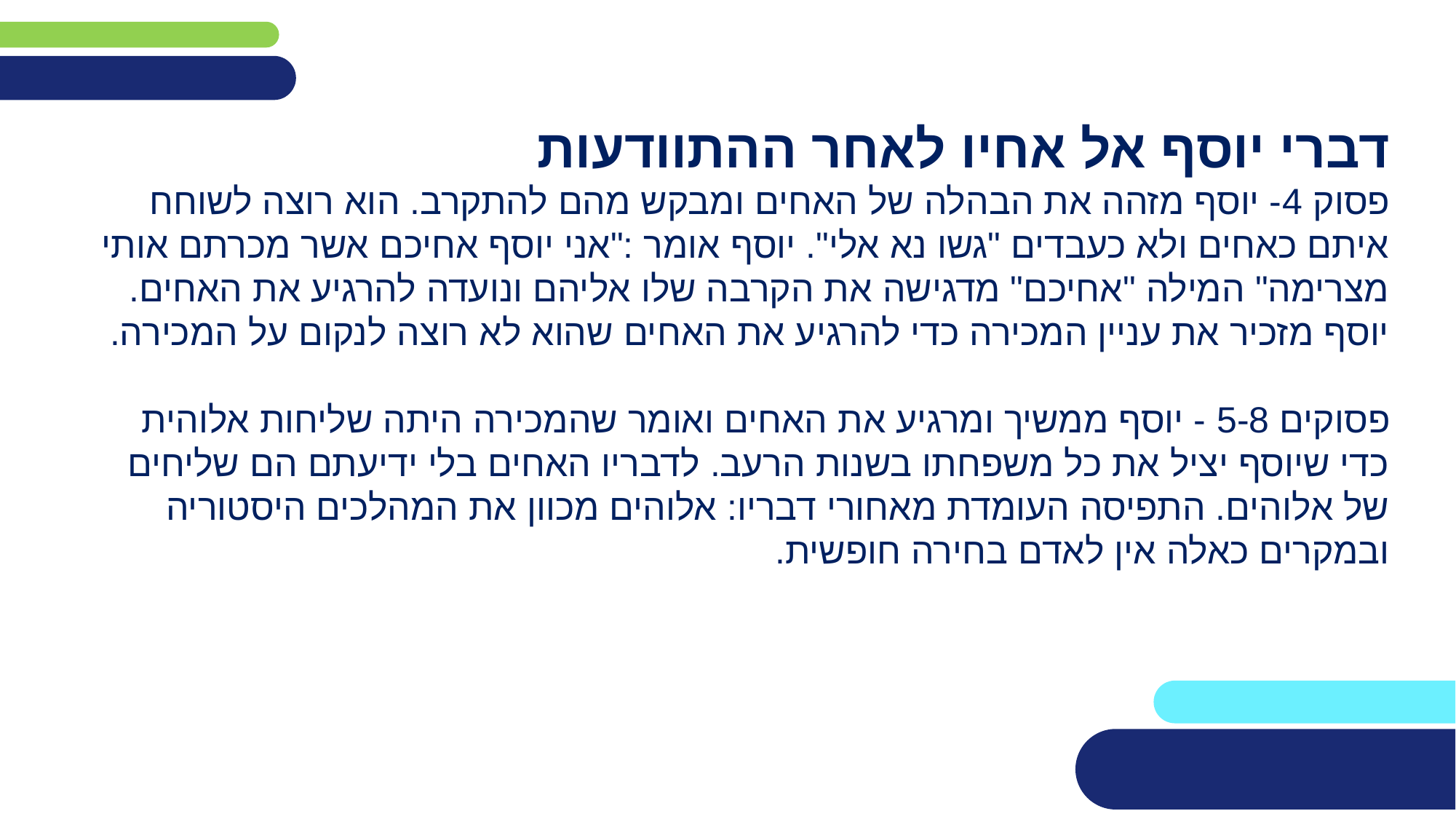

דברי יוסף אל אחיו לאחר ההתוודעות
פסוק 4- יוסף מזהה את הבהלה של האחים ומבקש מהם להתקרב. הוא רוצה לשוחח איתם כאחים ולא כעבדים "גשו נא אלי". יוסף אומר :"אני יוסף אחיכם אשר מכרתם אותי מצרימה" המילה "אחיכם" מדגישה את הקרבה שלו אליהם ונועדה להרגיע את האחים. יוסף מזכיר את עניין המכירה כדי להרגיע את האחים שהוא לא רוצה לנקום על המכירה.

פסוקים 5-8 - יוסף ממשיך ומרגיע את האחים ואומר שהמכירה היתה שליחות אלוהית כדי שיוסף יציל את כל משפחתו בשנות הרעב. לדבריו האחים בלי ידיעתם הם שליחים של אלוהים. התפיסה העומדת מאחורי דבריו: אלוהים מכוון את המהלכים היסטוריה ובמקרים כאלה אין לאדם בחירה חופשית.